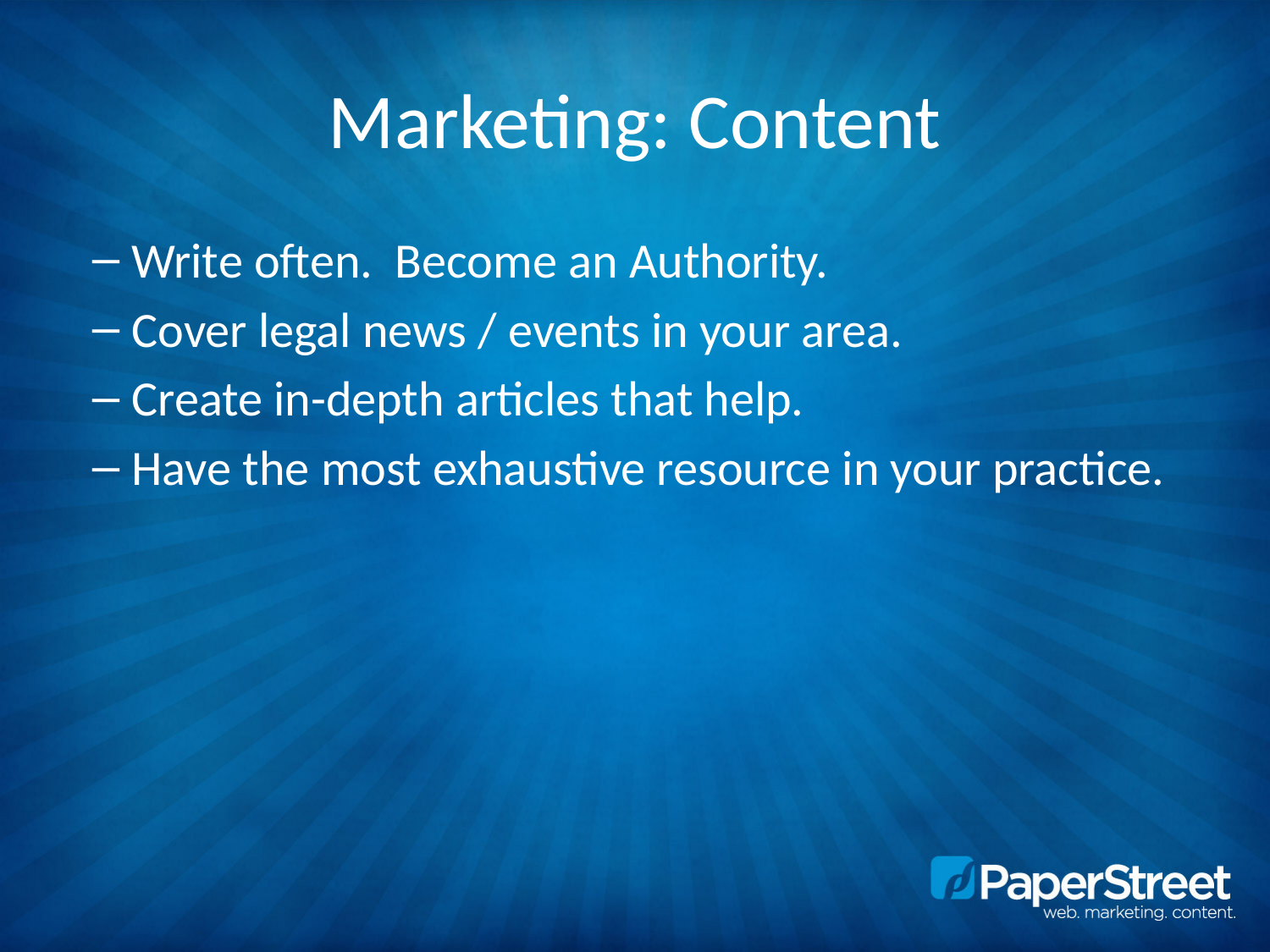

# Marketing: Content
Write often.  Become an Authority.
Cover legal news / events in your area.
Create in-depth articles that help.
Have the most exhaustive resource in your practice.